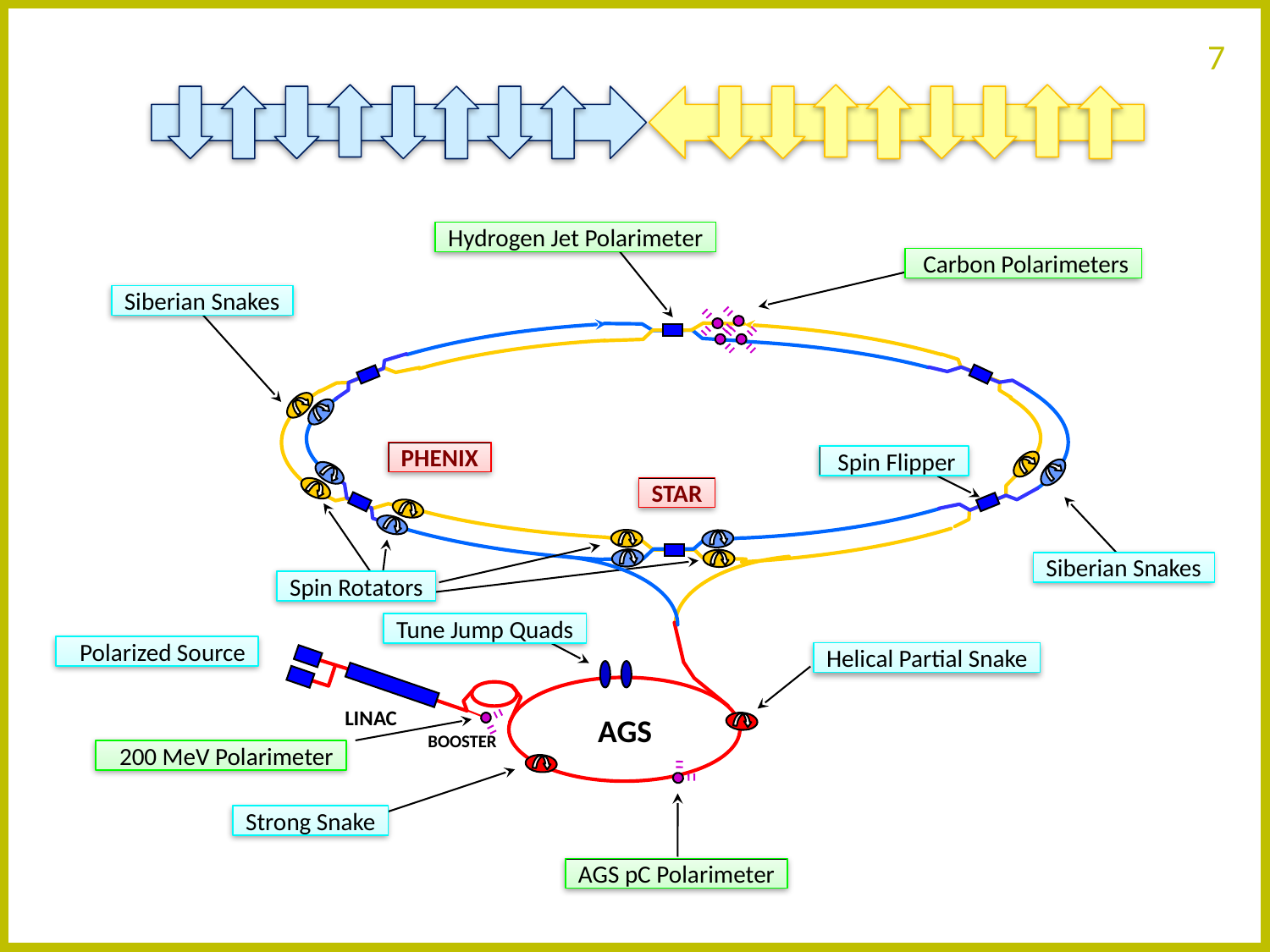

7

Hydrogen Jet Polarimeter

 Carbon Polarimeters

Siberian Snakes

PHENIX

 Spin Flipper

STAR

Siberian Snakes

Spin Rotators

Tune Jump Quads

  Polarized Source
Helical Partial Snake

LINAC

AGS

BOOSTER
  200 MeV Polarimeter

Strong Snake
AGS pC Polarimeter